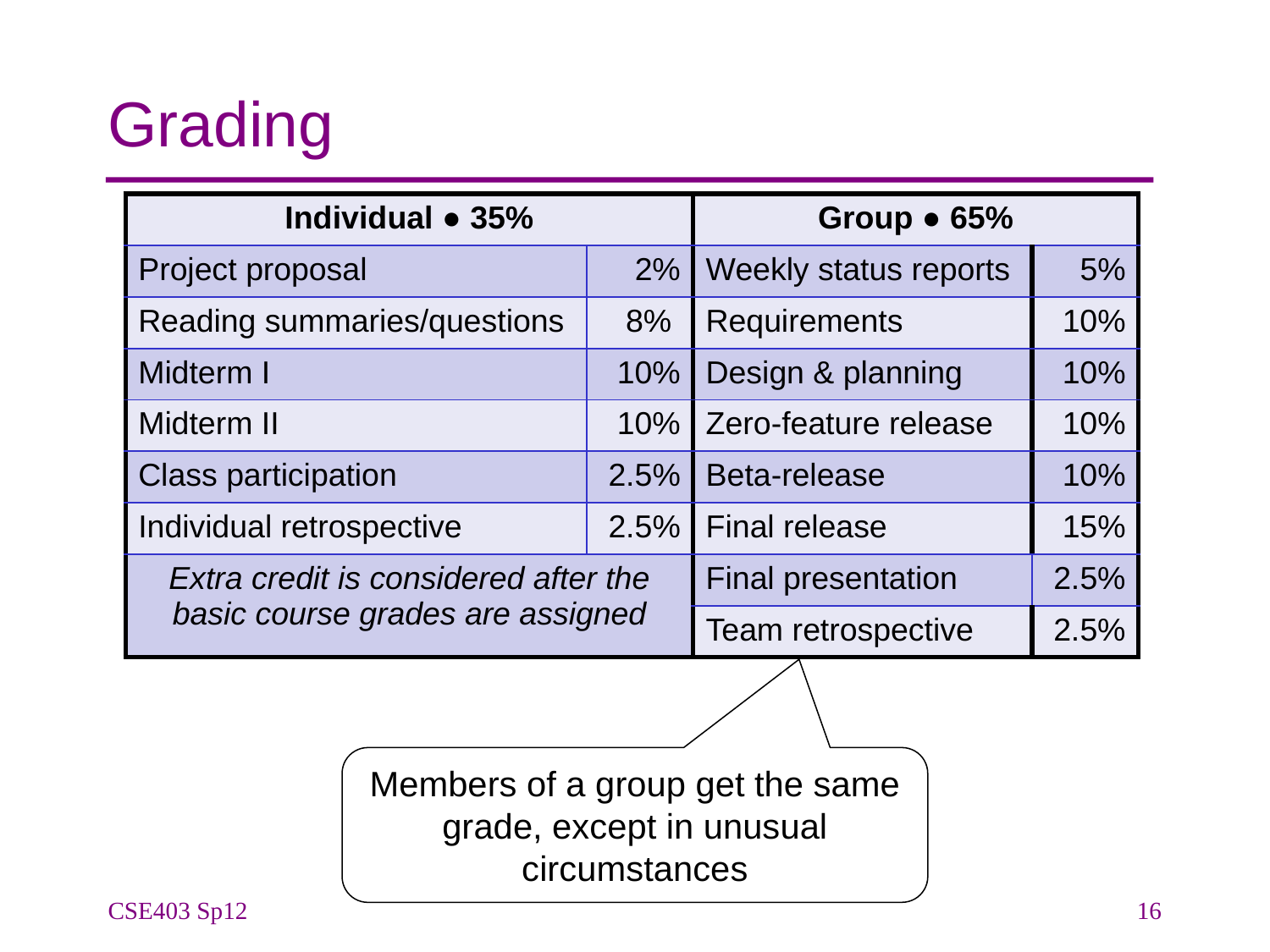

# Grading
| Individual ● 35% |  | Group ● 65% |  |
| --- | --- | --- | --- |
| Project proposal | 2% | Weekly status reports | 5% |
| Reading summaries/questions | 8% | Requirements | 10% |
| Midterm I | 10% | Design & planning | 10% |
| Midterm II | 10% | Zero-feature release | 10% |
| Class participation | 2.5% | Beta-release | 10% |
| Individual retrospective | 2.5% | Final release | 15% |
| Extra credit is considered after the basic course grades are assigned |  | Final presentation | 2.5% |
|  |  | Team retrospective | 2.5% |
Members of a group get the same grade, except in unusual circumstances
CSE403 Sp12
16